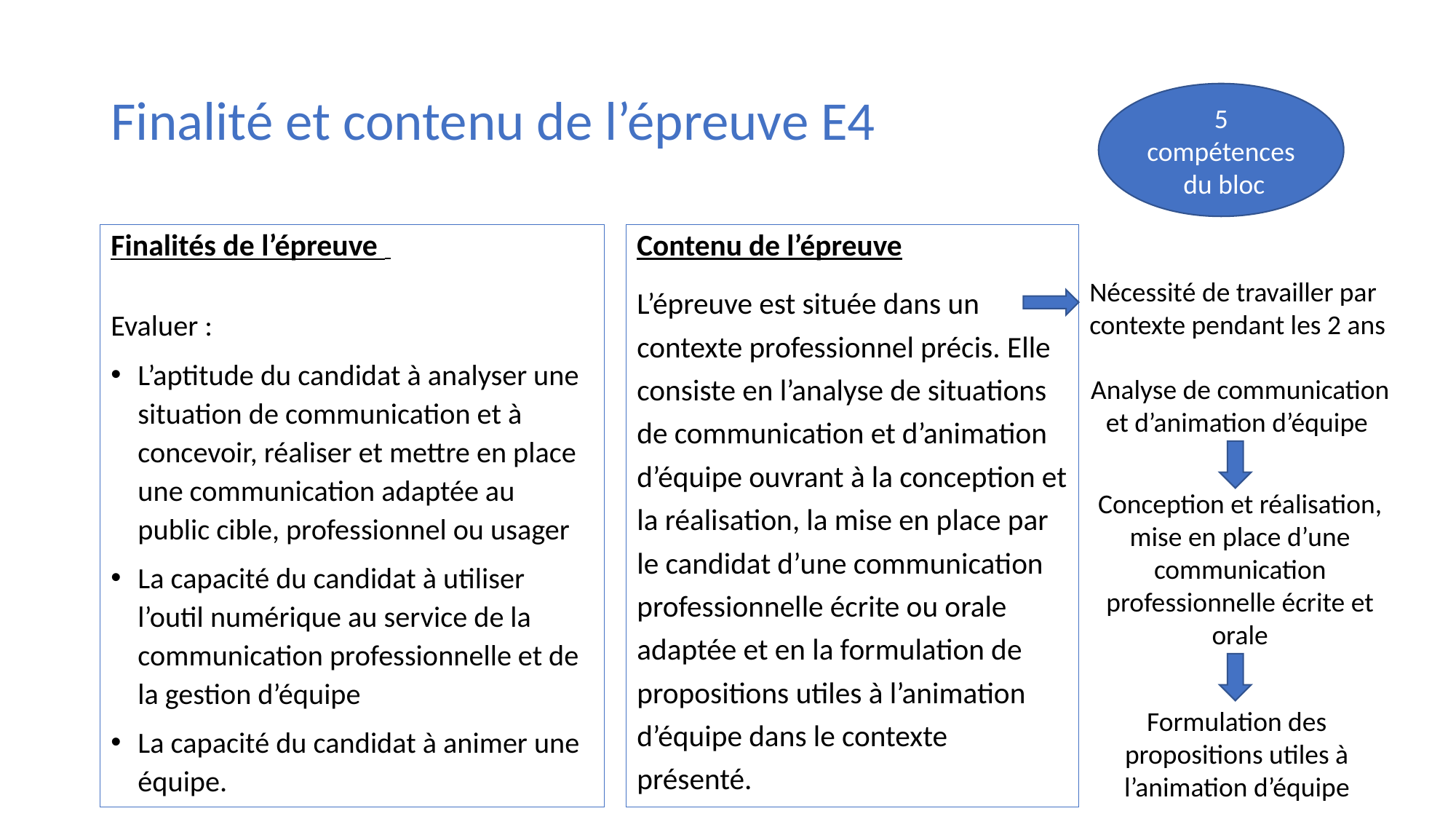

# Finalité et contenu de l’épreuve E4
5 compétences  du bloc
Finalités de l’épreuve

Evaluer :
L’aptitude du candidat à analyser une situation de communication et à concevoir, réaliser et mettre en place une communication adaptée au public cible, professionnel ou usager
La capacité du candidat à utiliser l’outil numérique au service de la communication professionnelle et de la gestion d’équipe
La capacité du candidat à animer une équipe.
Contenu de l’épreuve
L’épreuve est située dans un contexte professionnel précis. Elle consiste en l’analyse de situations de communication et d’animation d’équipe ouvrant à la conception et la réalisation, la mise en place par le candidat d’une communication professionnelle écrite ou orale adaptée et en la formulation de propositions utiles à l’animation d’équipe dans le contexte présenté.
Nécessité de travailler par contexte pendant les 2 ans

Analyse de communication et d’animation d’équipe

Conception et réalisation, mise en place d’une communication professionnelle écrite et orale

Formulation des propositions utiles à l’animation d’équipe